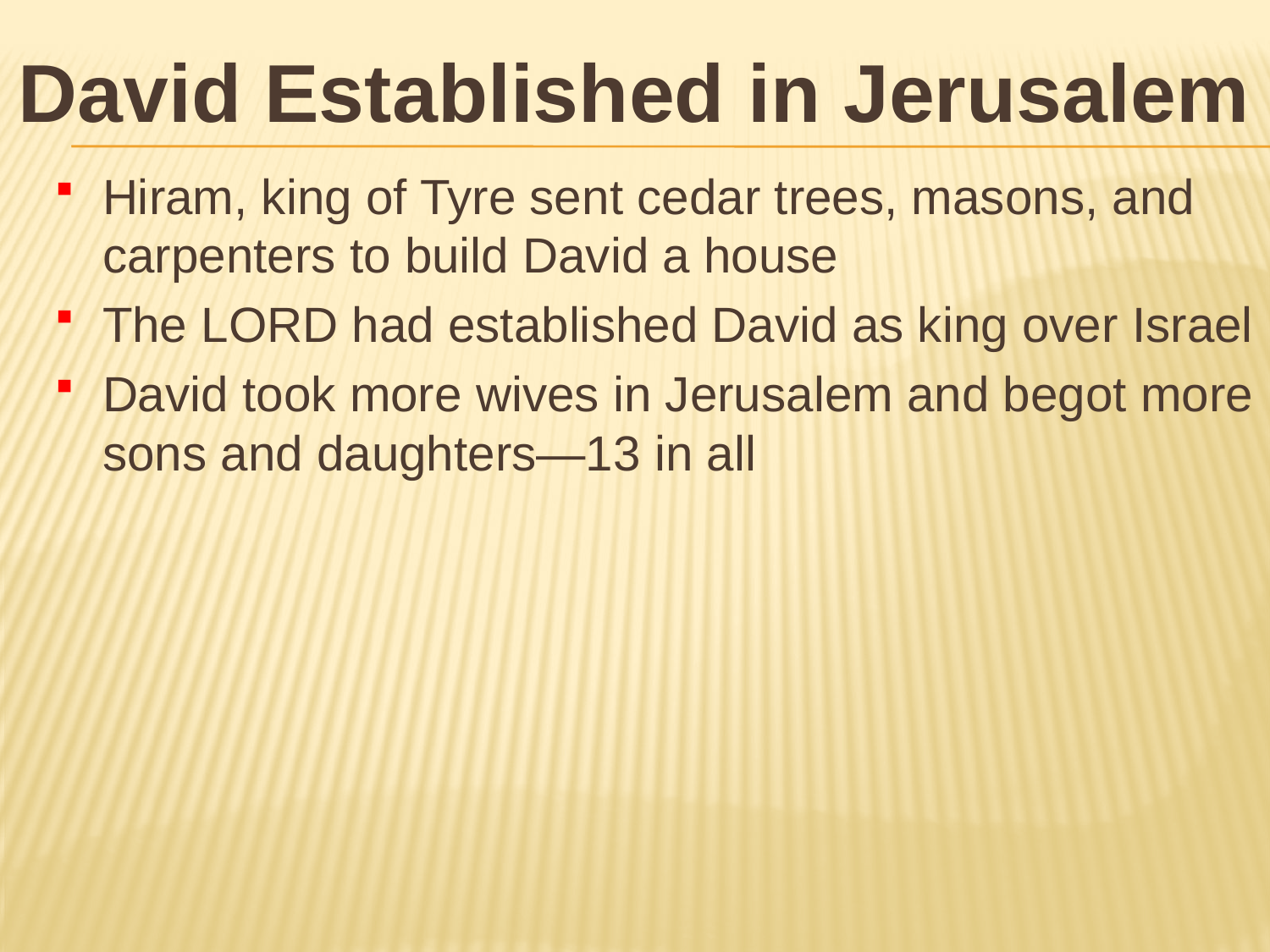

# David Established in Jerusalem
Hiram, king of Tyre sent cedar trees, masons, and carpenters to build David a house
The Lord had established David as king over Israel
David took more wives in Jerusalem and begot more sons and daughters—13 in all